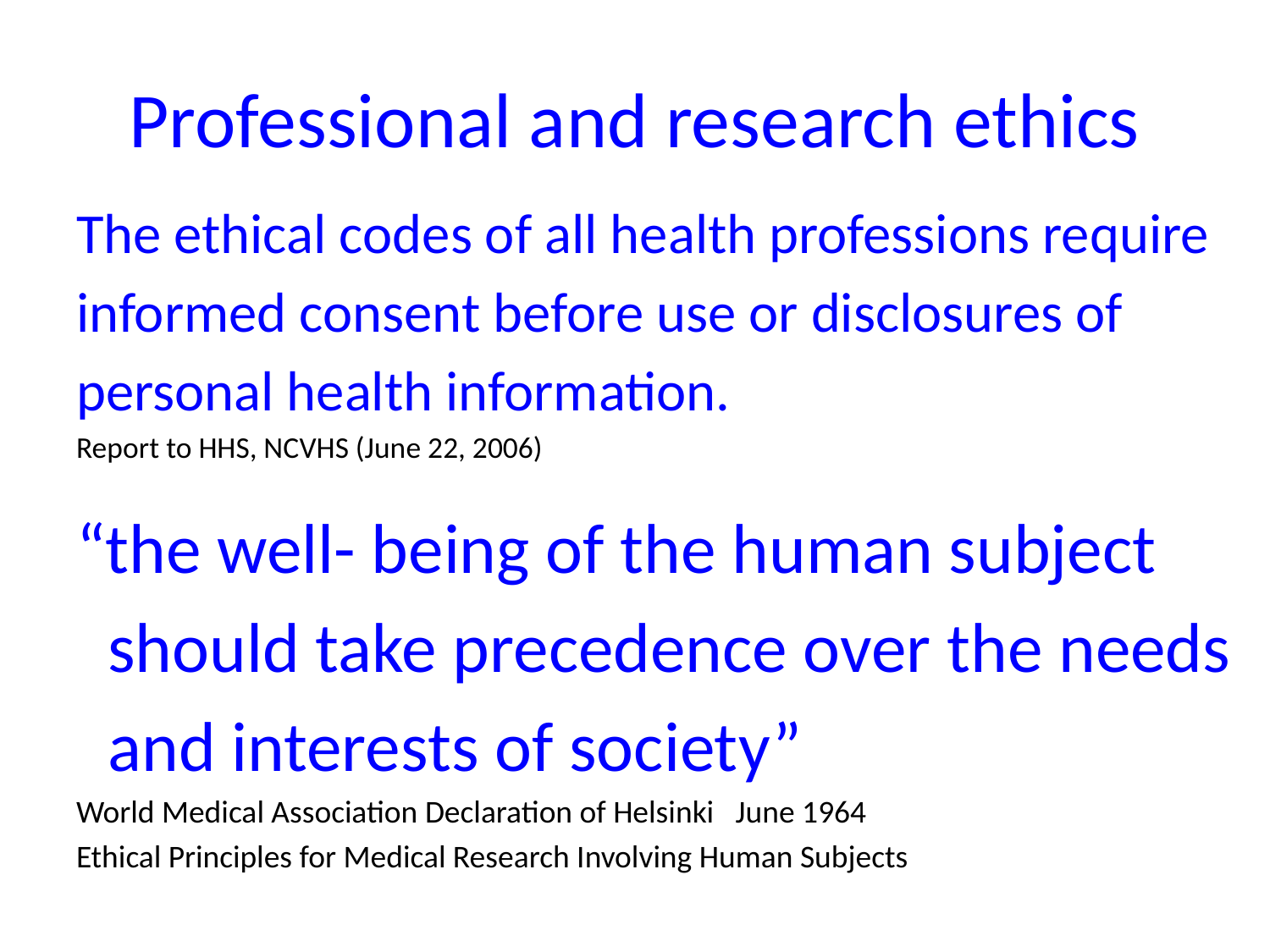

Professional and research ethics
The ethical codes of all health professions require
informed consent before use or disclosures of
personal health information.
Report to HHS, NCVHS (June 22, 2006)

“the well- being of the human subject
  should take precedence over the needs
  and interests of society”
World Medical Association Declaration of Helsinki   June 1964
Ethical Principles for Medical Research Involving Human Subjects